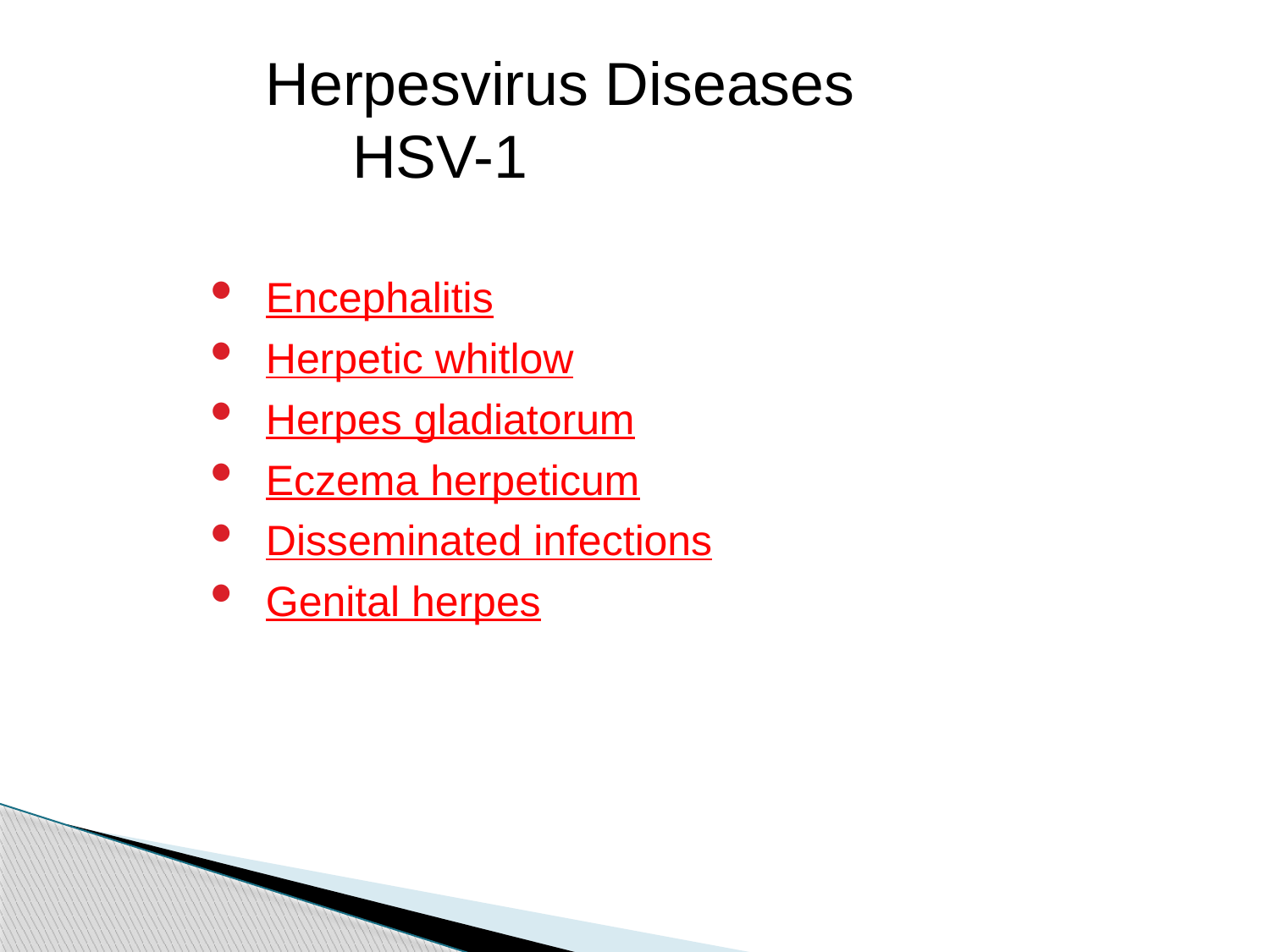

# Herpesvirus Diseases HSV-1
Encephalitis
Herpetic whitlow
Herpes gladiatorum
Eczema herpeticum
Disseminated infections
Genital herpes